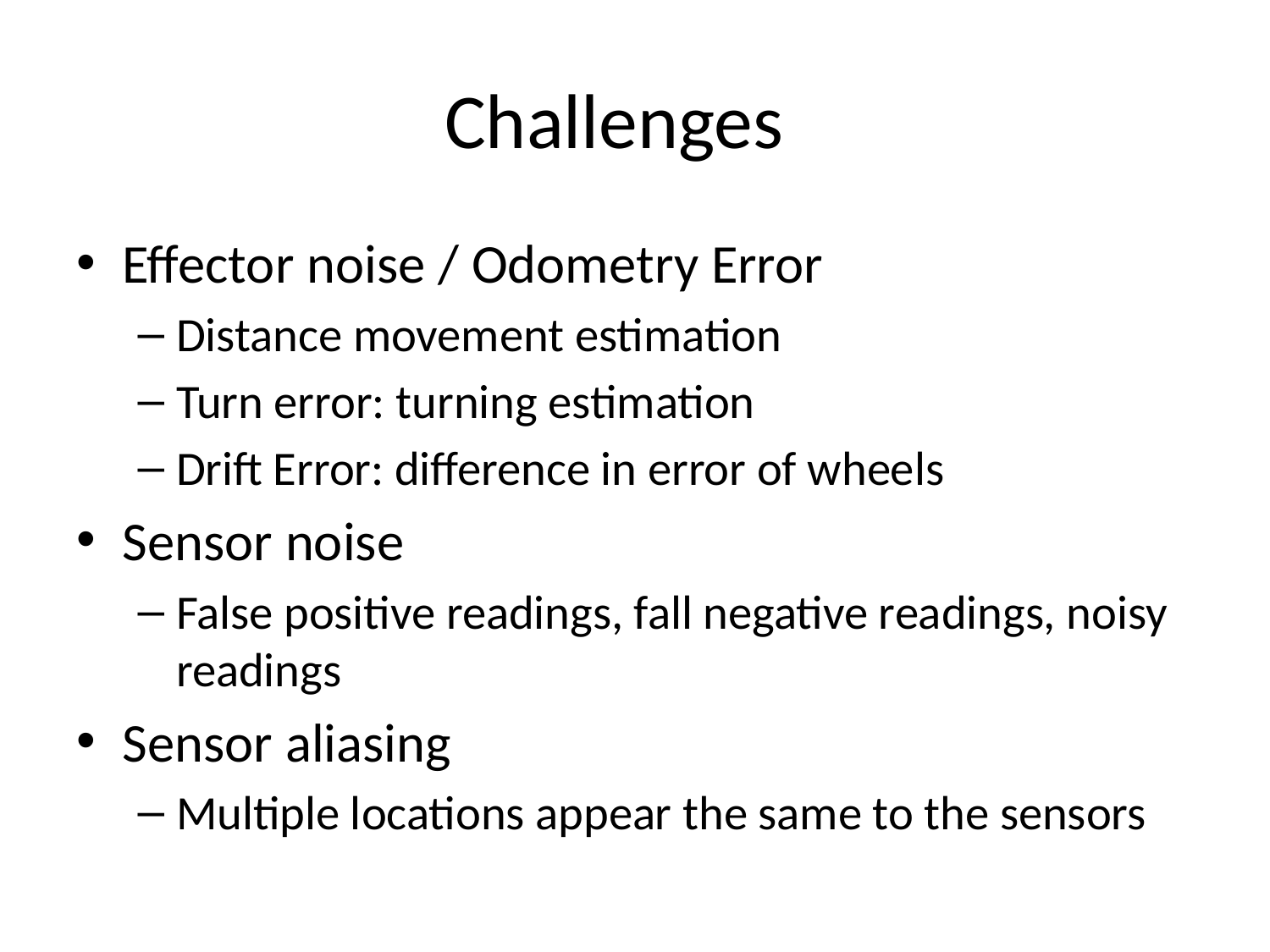

# Challenges
Effector noise / Odometry Error
Distance movement estimation
Turn error: turning estimation
Drift Error: difference in error of wheels
Sensor noise
False positive readings, fall negative readings, noisy readings
Sensor aliasing
Multiple locations appear the same to the sensors